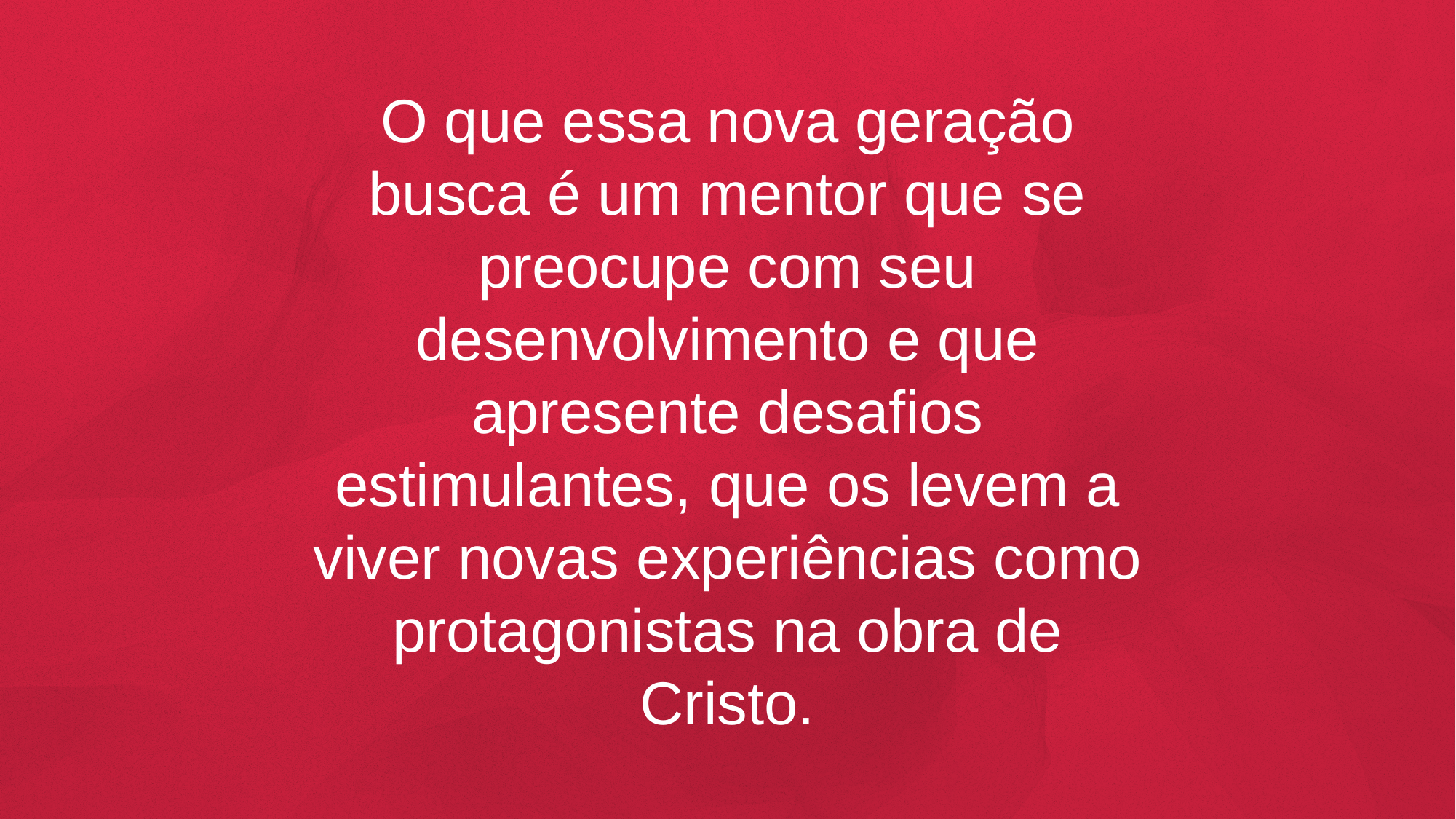

O que essa nova geração busca é um mentor que se preocupe com seu desenvolvimento e que apresente desafios estimulantes, que os levem a viver novas experiências como protagonistas na obra de Cristo.